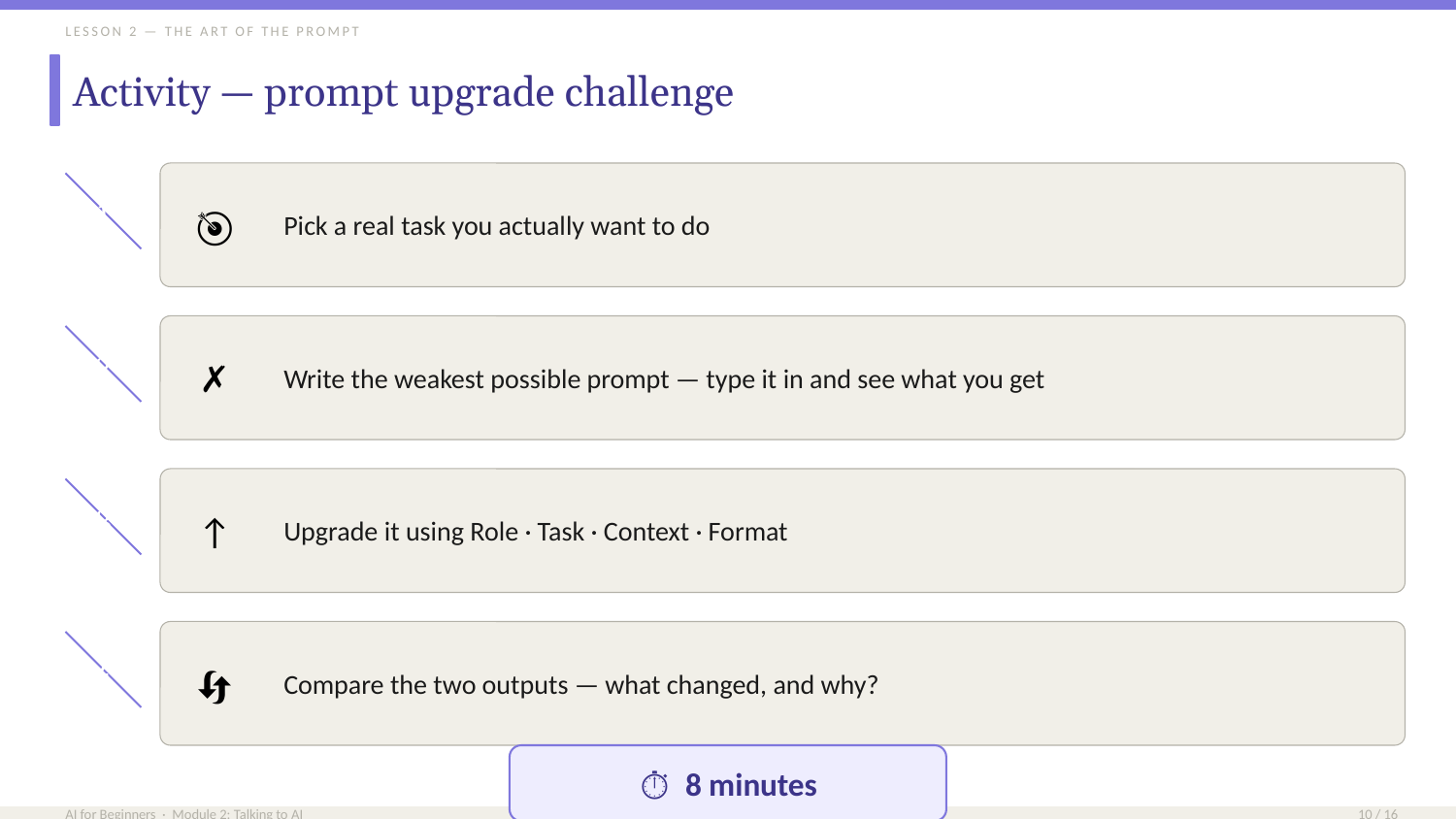

LESSON 2 — THE ART OF THE PROMPT
Activity — prompt upgrade challenge

🎯
Pick a real task you actually want to do

1

✗
Write the weakest possible prompt — type it in and see what you get

2

↑
Upgrade it using Role · Task · Context · Format

3

🔄
Compare the two outputs — what changed, and why?

4

⏱  8 minutes

AI for Beginners  ·  Module 2: Talking to AI
10 / 16